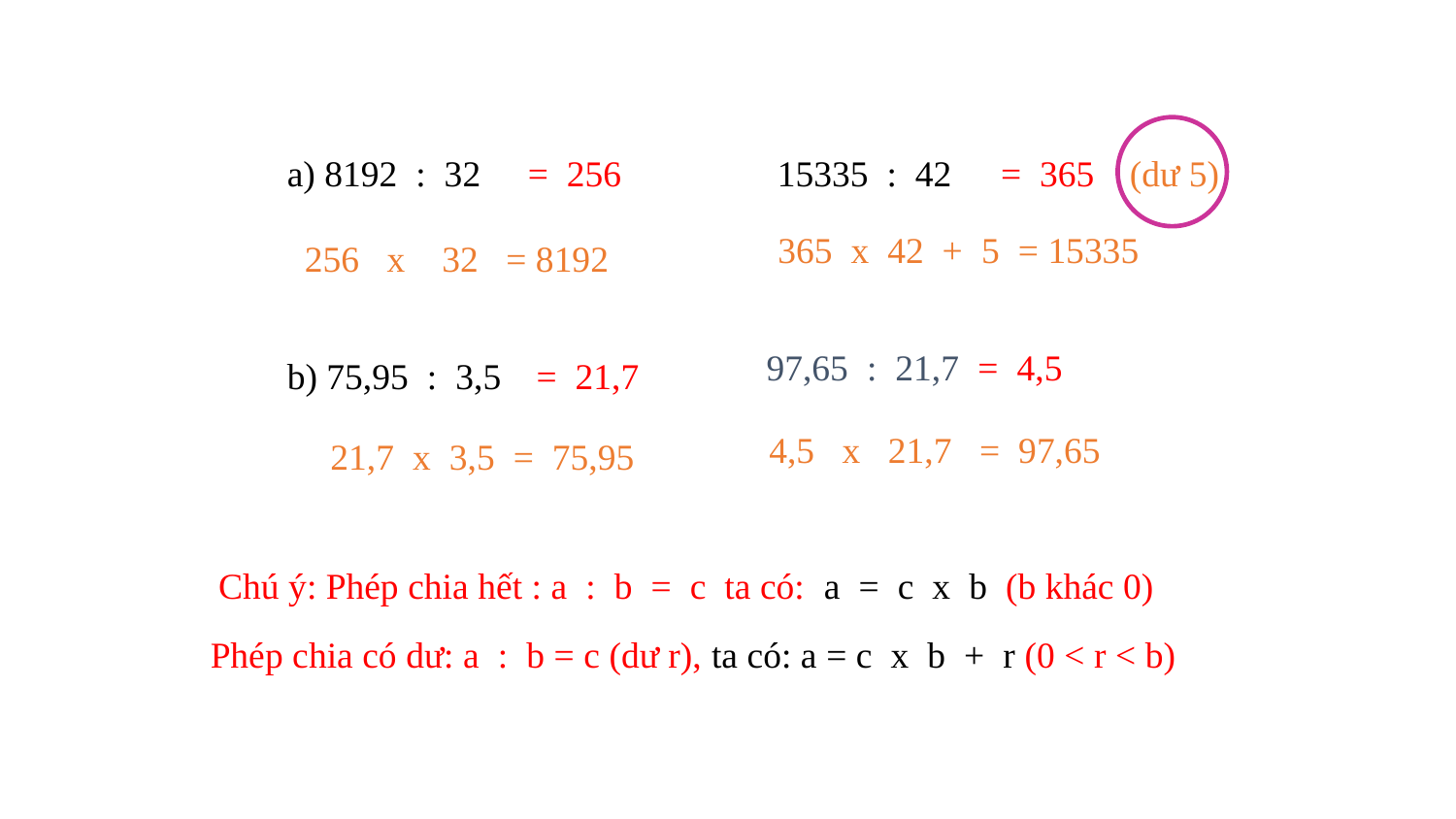

a) 8192  :  32
=  256
15335  :  42
=  365
(dư 5)
365  x  42  +  5  = 15335
256   x    32   = 8192
97,65  :  21,7  =  4,5
b) 75,95  :  3,5
=  21,7
4,5   x   21,7   =  97,65
21,7  x  3,5  =  75,95
Chú ý: Phép chia hết : a  :  b  =  c  ta có:  a  =  c  x  b  (b khác 0)
Phép chia có dư: a  :  b = c (dư r), ta có: a = c  x  b  +  r (0 < r < b)